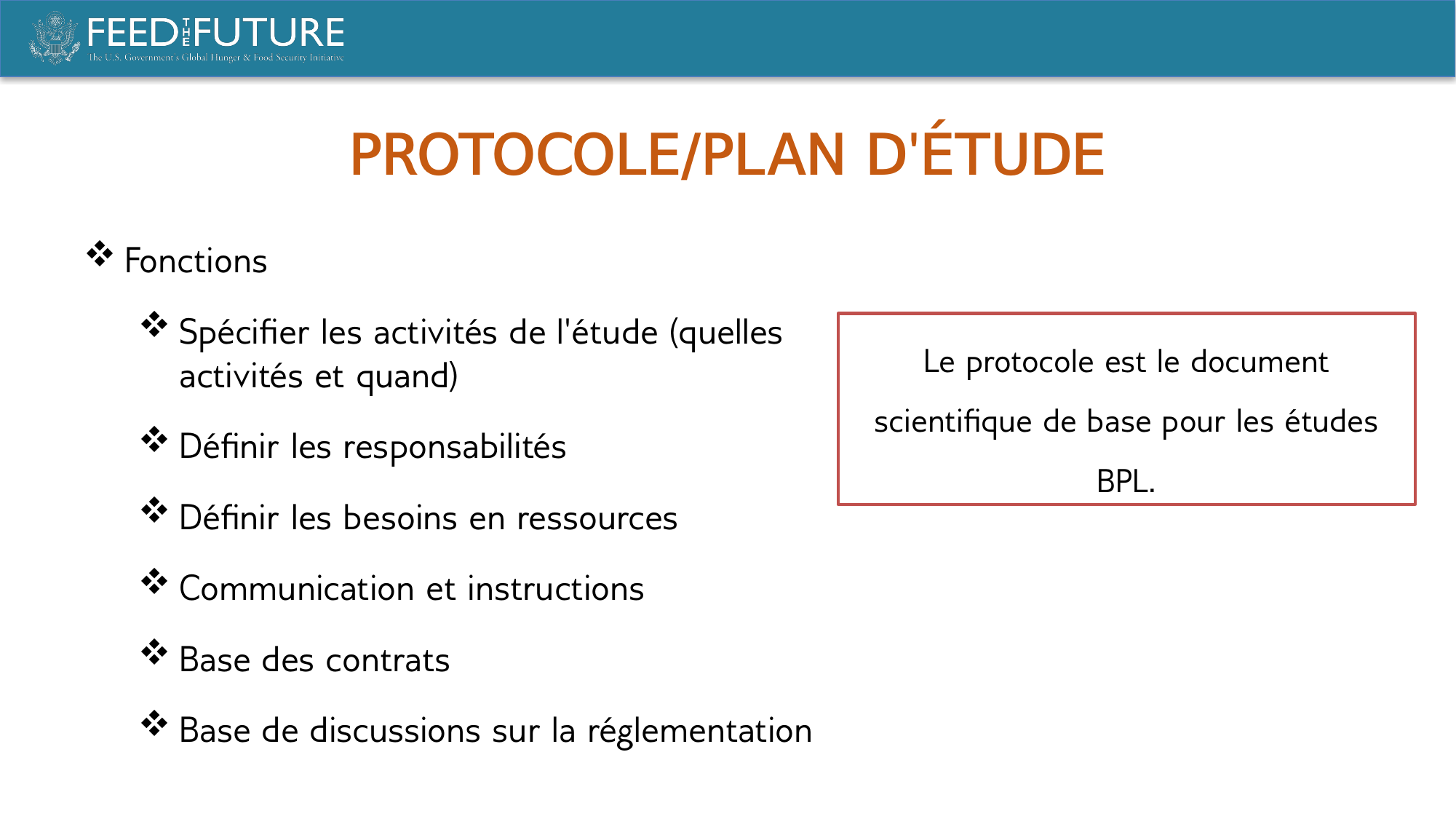

PROTOCOLE/PLAN D'ÉTUDE
Fonctions
Spécifier les activités de l'étude (quelles activités et quand)
Définir les responsabilités
Définir les besoins en ressources
Communication et instructions
Base des contrats
Base de discussions sur la réglementation
Le protocole est le document scientifique de base pour les études BPL.